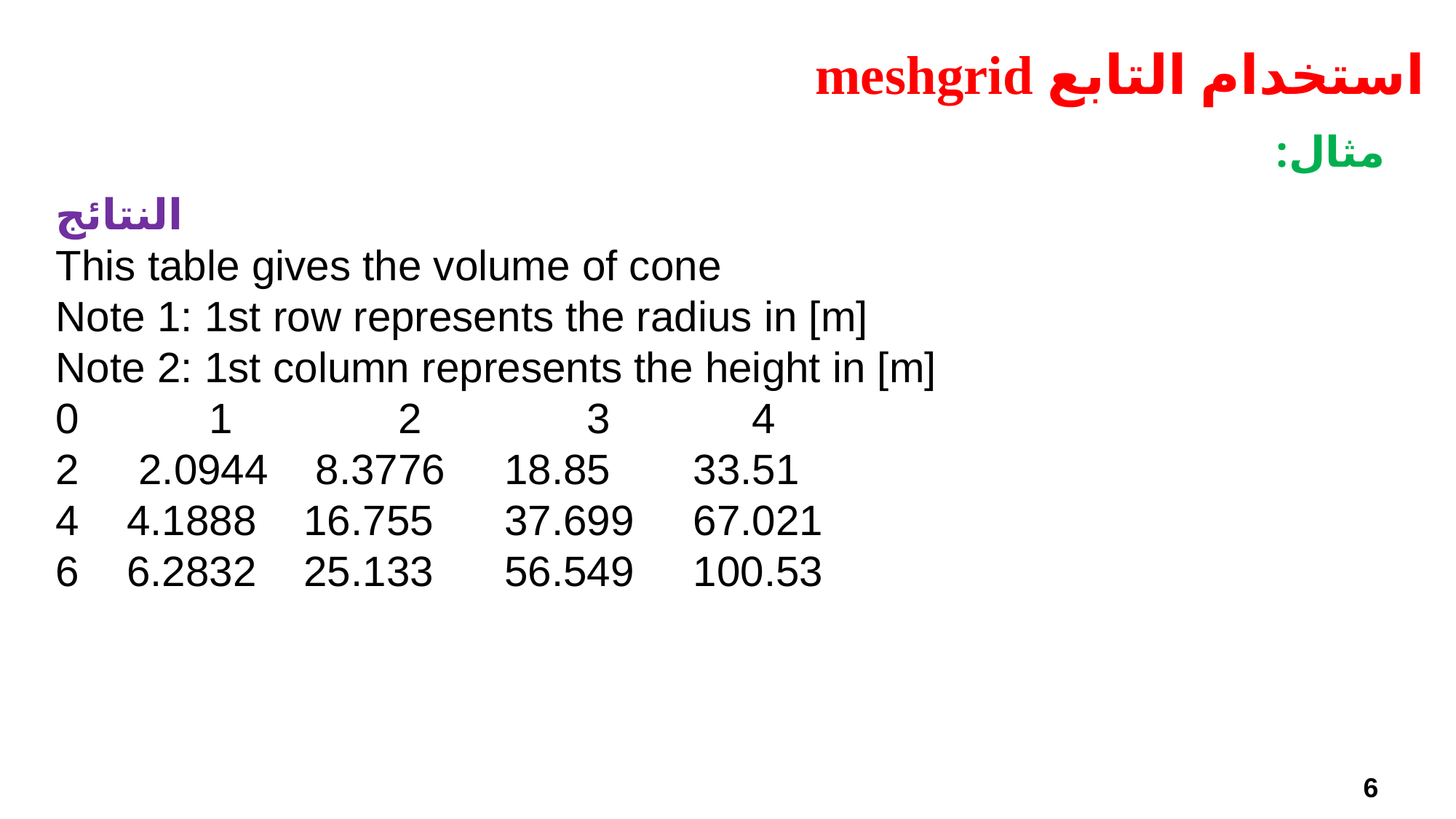

استخدام التابع meshgrid
مثال:
النتائج
This table gives the volume of cone
Note 1: 1st row represents the radius in [m]
Note 2: 1st column represents the height in [m]
0           1              2              3            4
2     2.0944    8.3776     18.85       33.51
4    4.1888    16.755      37.699     67.021
6    6.2832    25.133      56.549     100.53
6